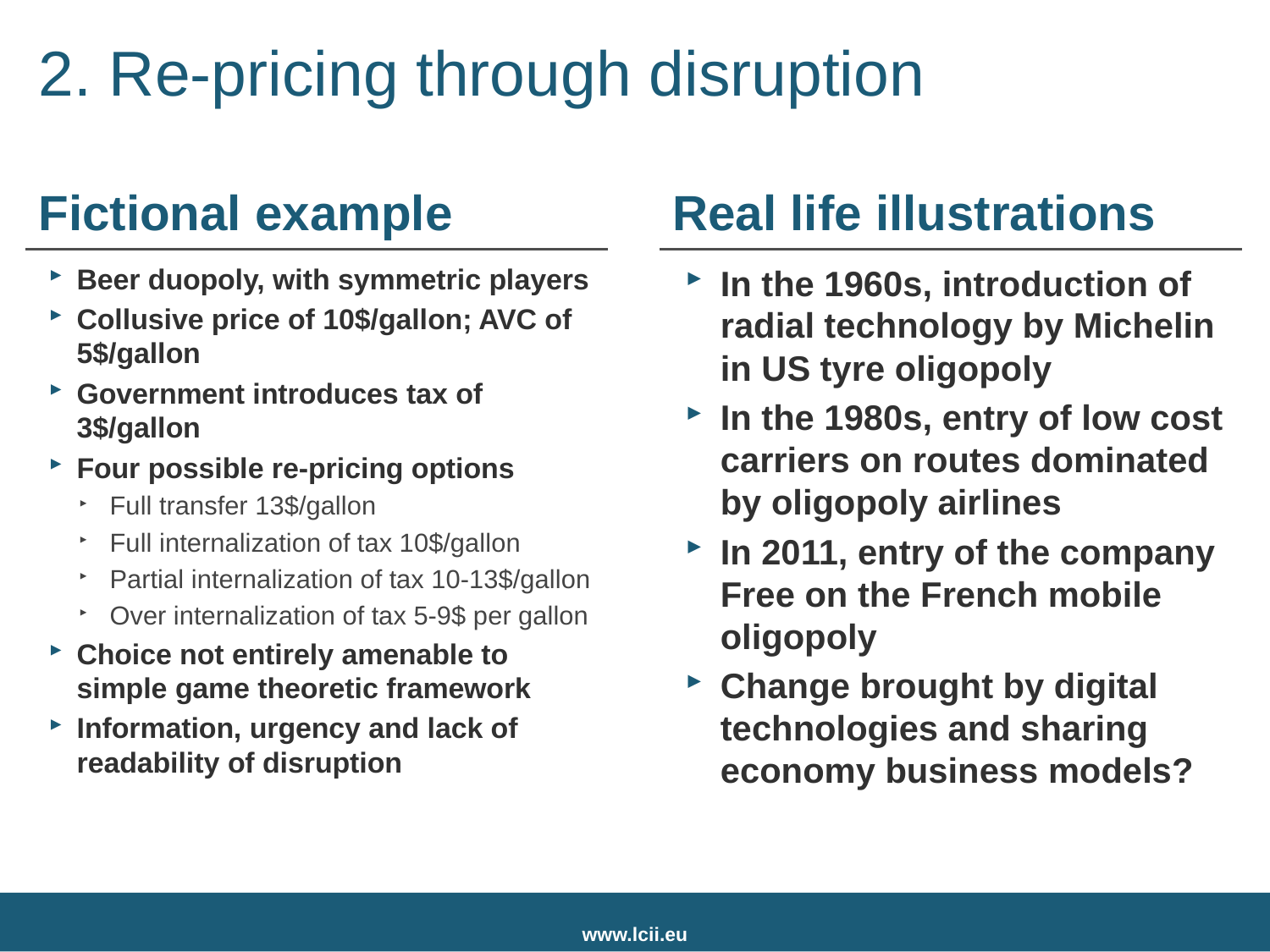

# 2. Re-pricing through disruption
Fictional example
Real life illustrations
Beer duopoly, with symmetric players
Collusive price of 10$/gallon; AVC of 5$/gallon
Government introduces tax of 3$/gallon
Four possible re-pricing options
Full transfer 13$/gallon
Full internalization of tax 10$/gallon
Partial internalization of tax 10-13$/gallon
Over internalization of tax 5-9$ per gallon
Choice not entirely amenable to simple game theoretic framework
Information, urgency and lack of readability of disruption

In the 1960s, introduction of radial technology by Michelin in US tyre oligopoly
In the 1980s, entry of low cost carriers on routes dominated by oligopoly airlines
In 2011, entry of the company Free on the French mobile oligopoly
Change brought by digital technologies and sharing economy business models?